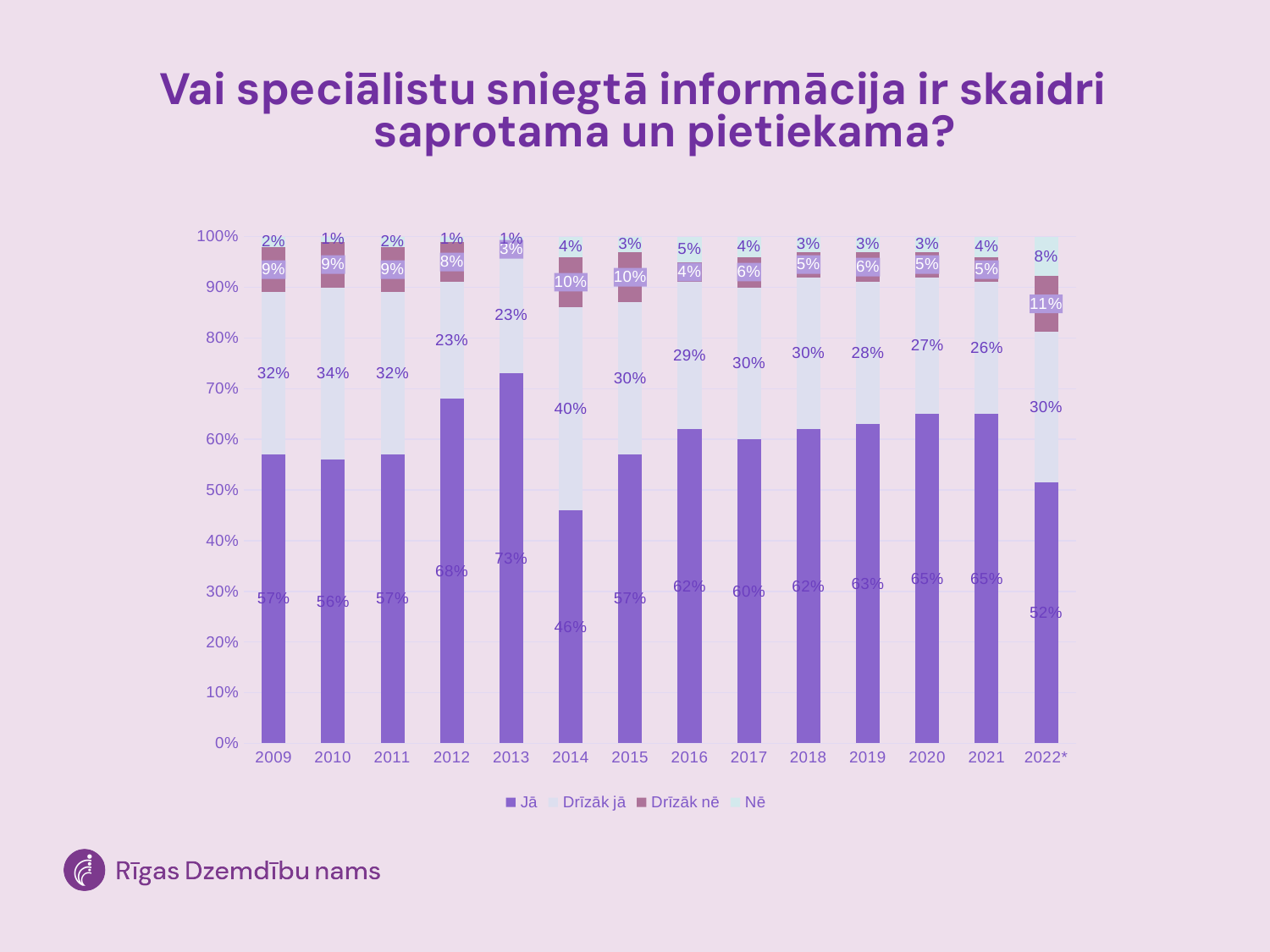

# Vai speciālistu sniegtā informācija ir skaidri saprotama un pietiekama?

### Chart

| Category | Jā | Drīzāk jā | Drīzāk nē | Nē |
|---|---|---|---|---|
| 2009 | 0.57 | 0.32 | 0.09 | 0.02 |
| 2010 | 0.56 | 0.34 | 0.09 | 0.01 |
| 2011 | 0.57 | 0.32 | 0.09 | 0.02 |
| 2012 | 0.68 | 0.23 | 0.08 | 0.01 |
| 2013 | 0.73 | 0.23 | 0.03 | 0.01 |
| 2014 | 0.46 | 0.4 | 0.1 | 0.04 |
| 2015 | 0.57 | 0.3 | 0.1 | 0.03 |
| 2016 | 0.62 | 0.29 | 0.04 | 0.05 |
| 2017 | 0.6 | 0.3 | 0.06 | 0.04 |
| 2018 | 0.62 | 0.3 | 0.05 | 0.03 |
| 2019 | 0.63 | 0.28 | 0.06 | 0.03 |
| 2020 | 0.65 | 0.27 | 0.05 | 0.03 |
| 2021 | 0.65 | 0.26 | 0.05 | 0.04 |
| 2022* | 0.515625 | 0.296875 | 0.109375 | 0.078125 |